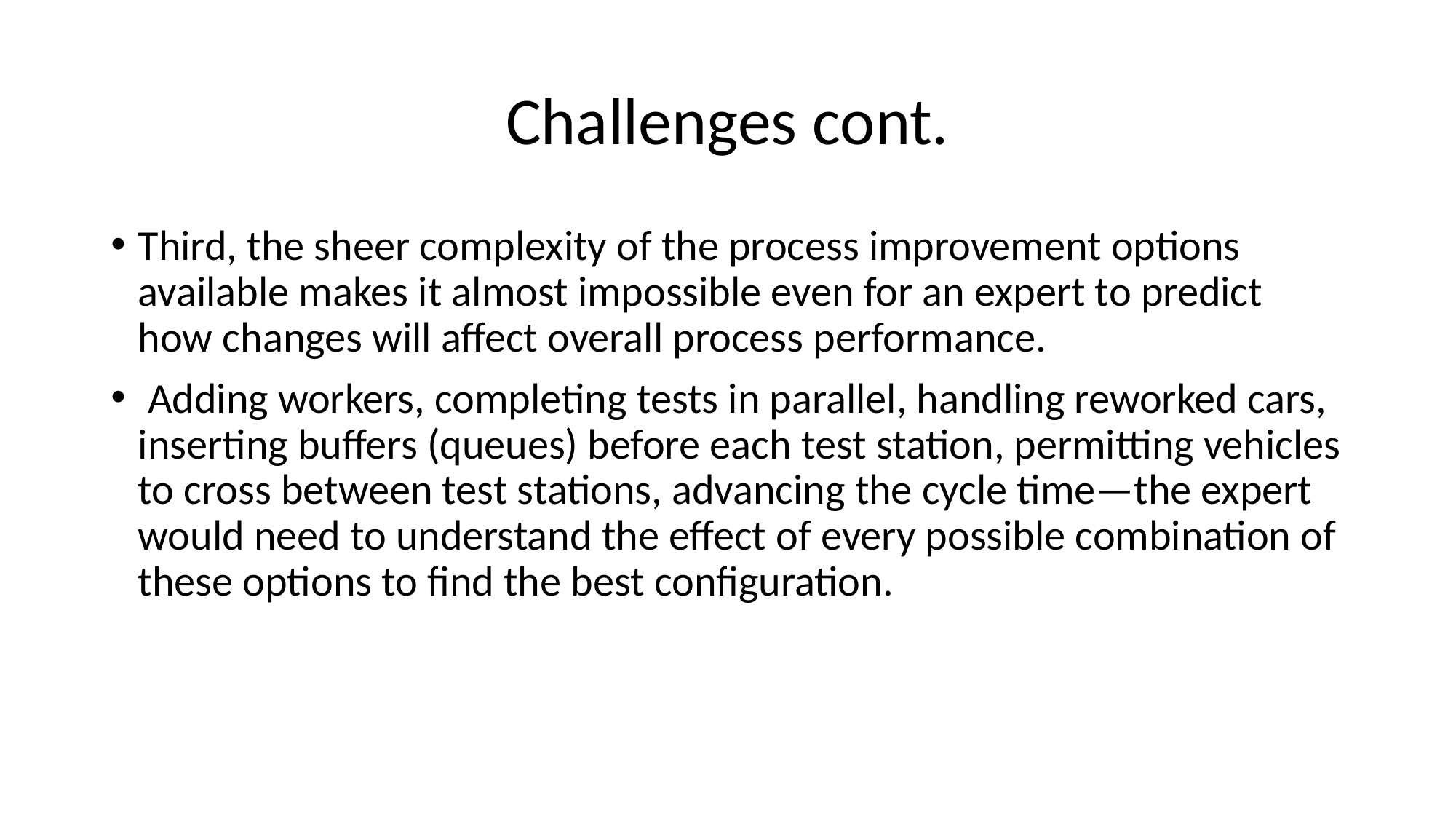

# Challenges cont.
Third, the sheer complexity of the process improvement options available makes it almost impossible even for an expert to predict how changes will affect overall process performance.
 Adding workers, completing tests in parallel, handling reworked cars, inserting buffers (queues) before each test station, permitting vehicles to cross between test stations, advancing the cycle time—the expert would need to understand the effect of every possible combination of these options to find the best configuration.